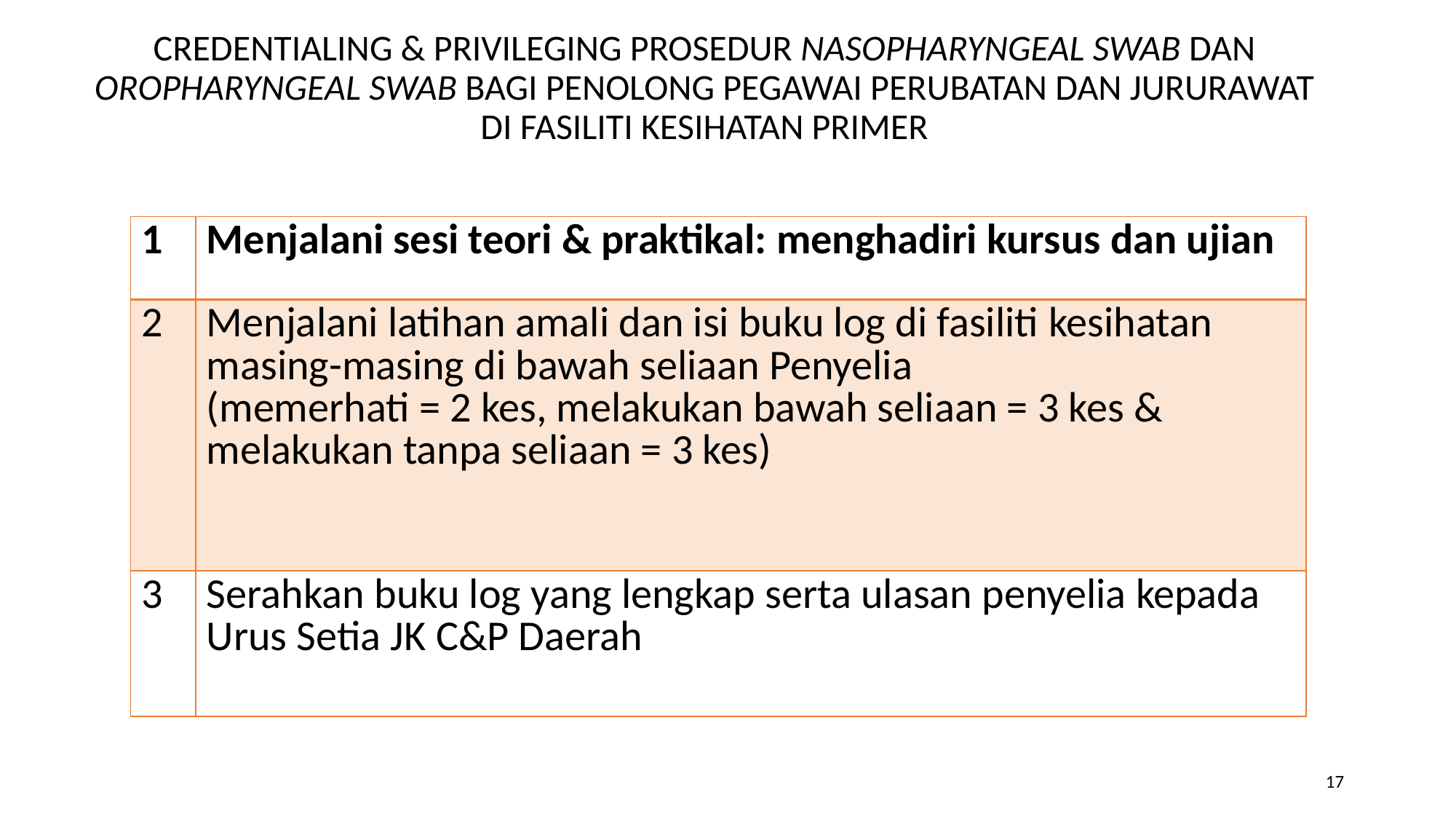

# CREDENTIALING & PRIVILEGING PROSEDUR NASOPHARYNGEAL SWAB DAN OROPHARYNGEAL SWAB BAGI PENOLONG PEGAWAI PERUBATAN DAN JURURAWAT DI FASILITI KESIHATAN PRIMER
| 1 | Menjalani sesi teori & praktikal: menghadiri kursus dan ujian |
| --- | --- |
| 2 | Menjalani latihan amali dan isi buku log di fasiliti kesihatan masing-masing di bawah seliaan Penyelia (memerhati = 2 kes, melakukan bawah seliaan = 3 kes & melakukan tanpa seliaan = 3 kes) |
| 3 | Serahkan buku log yang lengkap serta ulasan penyelia kepada Urus Setia JK C&P Daerah |
17